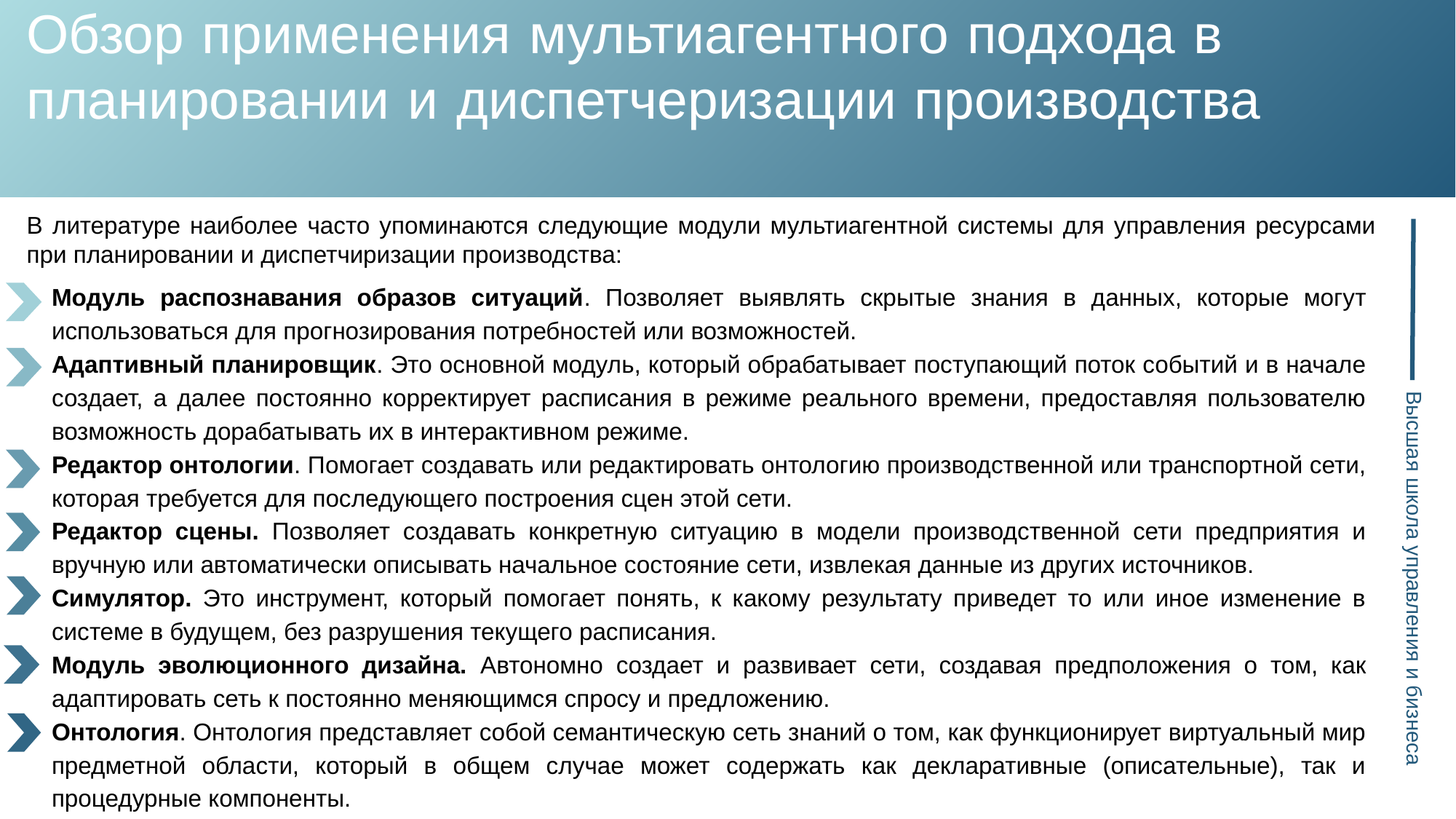

Обзор применения мультиагентного подхода в планировании и диспетчеризации производства
В литературе наиболее часто упоминаются следующие модули мультиагентной системы для управления ресурсами при планировании и диспетчиризации производства:
Высшая школа управления и бизнеса
Модуль распознавания образов ситуаций. Позволяет выявлять скрытые знания в данных, которые могут использоваться для прогнозирования потребностей или возможностей.
Адаптивный планировщик. Это основной модуль, который обрабатывает поступающий поток событий и в начале создает, а далее постоянно корректирует расписания в режиме реального времени, предоставляя пользователю возможность дорабатывать их в интерактивном режиме.
Редактор онтологии. Помогает создавать или редактировать онтологию производственной или транспортной сети, которая требуется для последующего построения сцен этой сети.
Редактор сцены. Позволяет создавать конкретную ситуацию в модели производственной сети предприятия и вручную или автоматически описывать начальное состояние сети, извлекая данные из других источников.
Симулятор. Это инструмент, который помогает понять, к какому результату приведет то или иное изменение в системе в будущем, без разрушения текущего расписания.
Модуль эволюционного дизайна. Автономно создает и развивает сети, создавая предположения о том, как адаптировать сеть к постоянно меняющимся спросу и предложению.
Онтология. Онтология представляет собой семантическую сеть знаний о том, как функционирует виртуальный мир предметной области, который в общем случае может содержать как декларативные (описательные), так и процедурные компоненты.